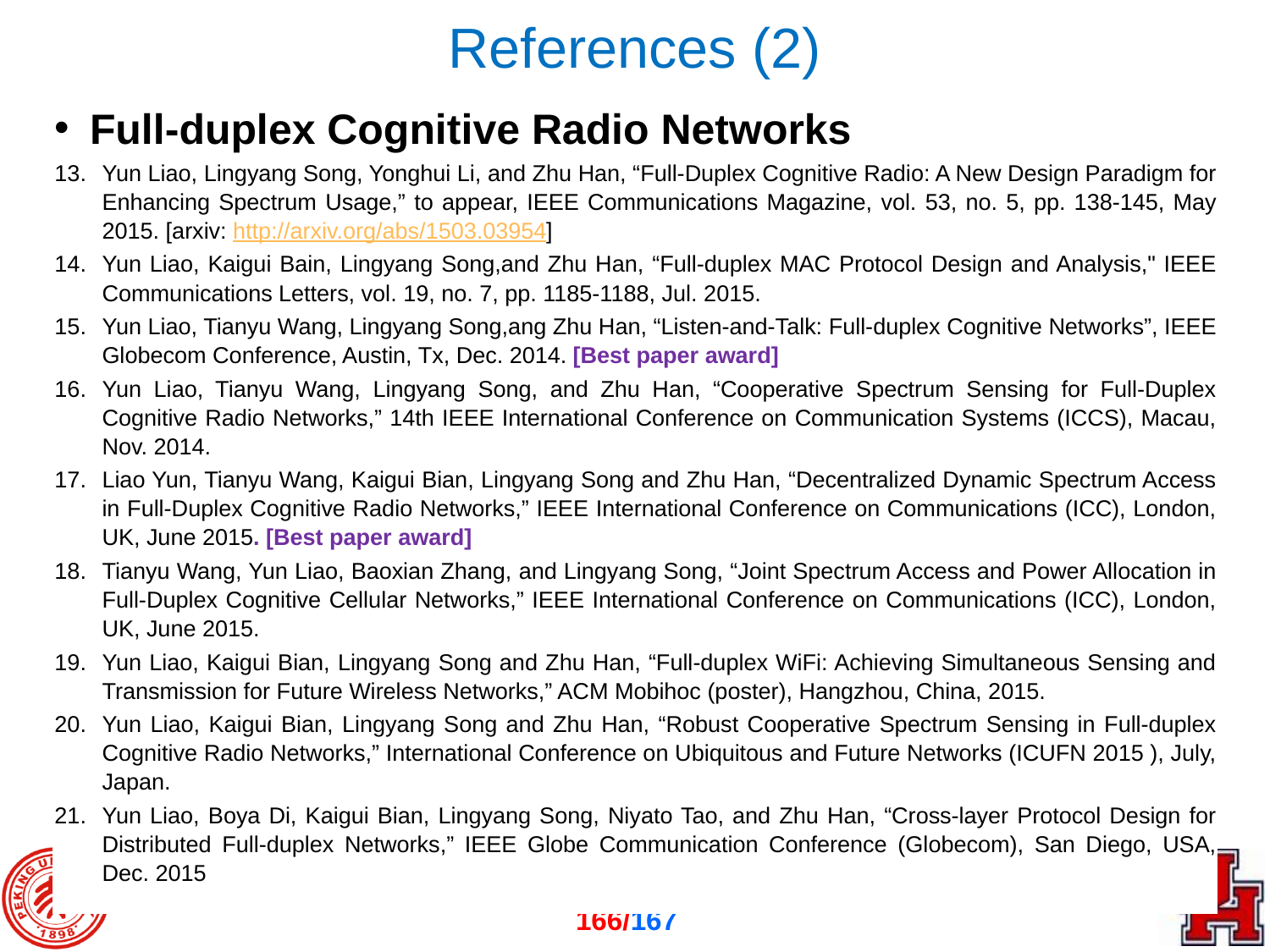

# References (2)
Full-duplex Cognitive Radio Networks
Yun Liao, Lingyang Song, Yonghui Li, and Zhu Han, “Full-Duplex Cognitive Radio: A New Design Paradigm for Enhancing Spectrum Usage,” to appear, IEEE Communications Magazine, vol. 53, no. 5, pp. 138-145, May 2015. [arxiv: http://arxiv.org/abs/1503.03954]
Yun Liao, Kaigui Bain, Lingyang Song,and Zhu Han, “Full-duplex MAC Protocol Design and Analysis," IEEE Communications Letters, vol. 19, no. 7, pp. 1185-1188, Jul. 2015.
Yun Liao, Tianyu Wang, Lingyang Song,ang Zhu Han, “Listen-and-Talk: Full-duplex Cognitive Networks”, IEEE Globecom Conference, Austin, Tx, Dec. 2014. [Best paper award]
Yun Liao, Tianyu Wang, Lingyang Song, and Zhu Han, “Cooperative Spectrum Sensing for Full-Duplex Cognitive Radio Networks,” 14th IEEE International Conference on Communication Systems (ICCS), Macau, Nov. 2014.
Liao Yun, Tianyu Wang, Kaigui Bian, Lingyang Song and Zhu Han, “Decentralized Dynamic Spectrum Access in Full-Duplex Cognitive Radio Networks,” IEEE International Conference on Communications (ICC), London, UK, June 2015. [Best paper award]
Tianyu Wang, Yun Liao, Baoxian Zhang, and Lingyang Song, “Joint Spectrum Access and Power Allocation in Full-Duplex Cognitive Cellular Networks,” IEEE International Conference on Communications (ICC), London, UK, June 2015.
Yun Liao, Kaigui Bian, Lingyang Song and Zhu Han, “Full-duplex WiFi: Achieving Simultaneous Sensing and Transmission for Future Wireless Networks,” ACM Mobihoc (poster), Hangzhou, China, 2015.
Yun Liao, Kaigui Bian, Lingyang Song and Zhu Han, “Robust Cooperative Spectrum Sensing in Full-duplex Cognitive Radio Networks,” International Conference on Ubiquitous and Future Networks (ICUFN 2015 ), July, Japan.
Yun Liao, Boya Di, Kaigui Bian, Lingyang Song, Niyato Tao, and Zhu Han, “Cross-layer Protocol Design for Distributed Full-duplex Networks,” IEEE Globe Communication Conference (Globecom), San Diego, USA, Dec. 2015